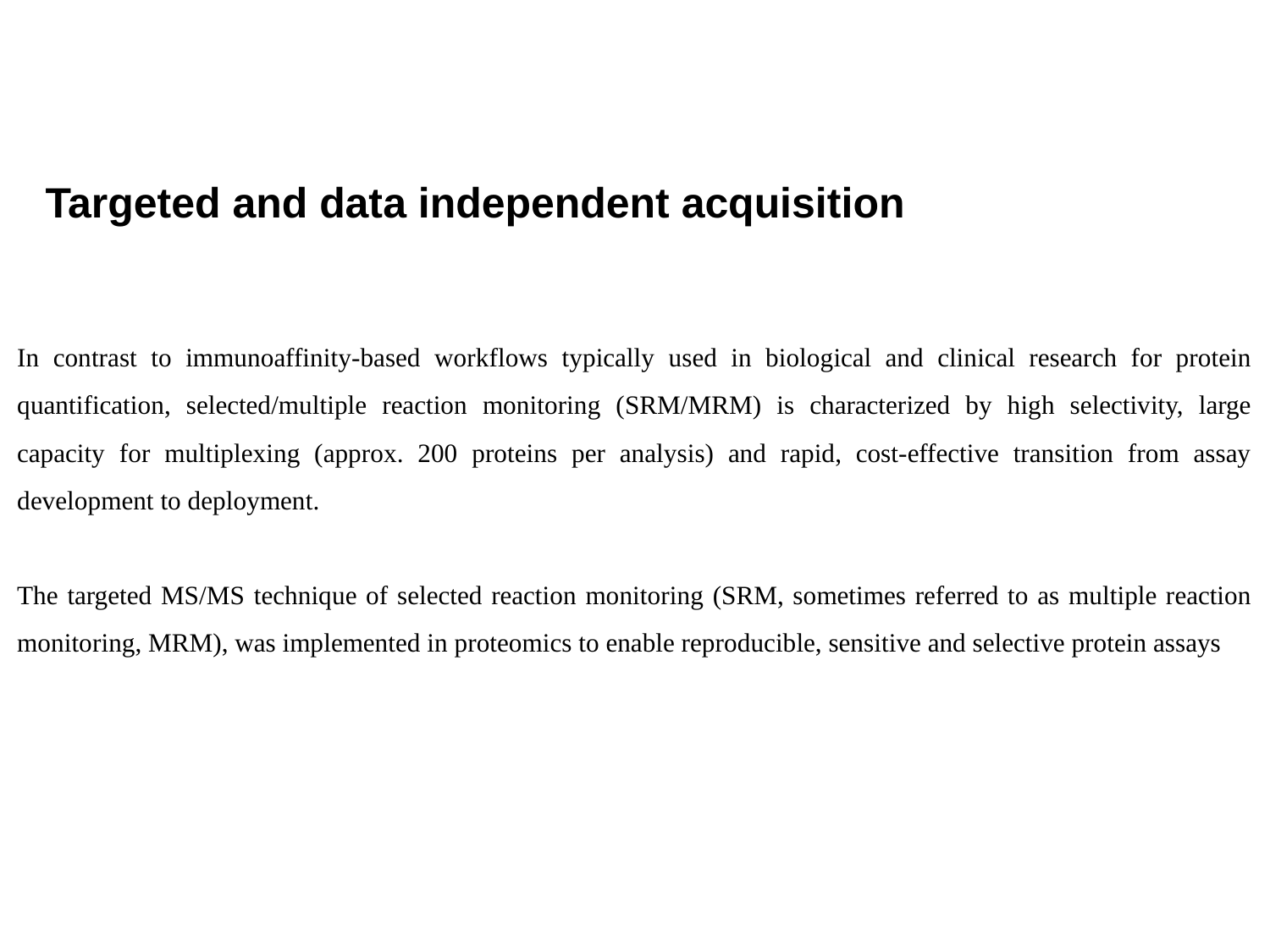

Targeted and data independent acquisition
In contrast to immunoaffinity-based workflows typically used in biological and clinical research for protein quantification, selected/multiple reaction monitoring (SRM/MRM) is characterized by high selectivity, large capacity for multiplexing (approx. 200 proteins per analysis) and rapid, cost-effective transition from assay development to deployment.

The targeted MS/MS technique of selected reaction monitoring (SRM, sometimes referred to as multiple reaction monitoring, MRM), was implemented in proteomics to enable reproducible, sensitive and selective protein assays